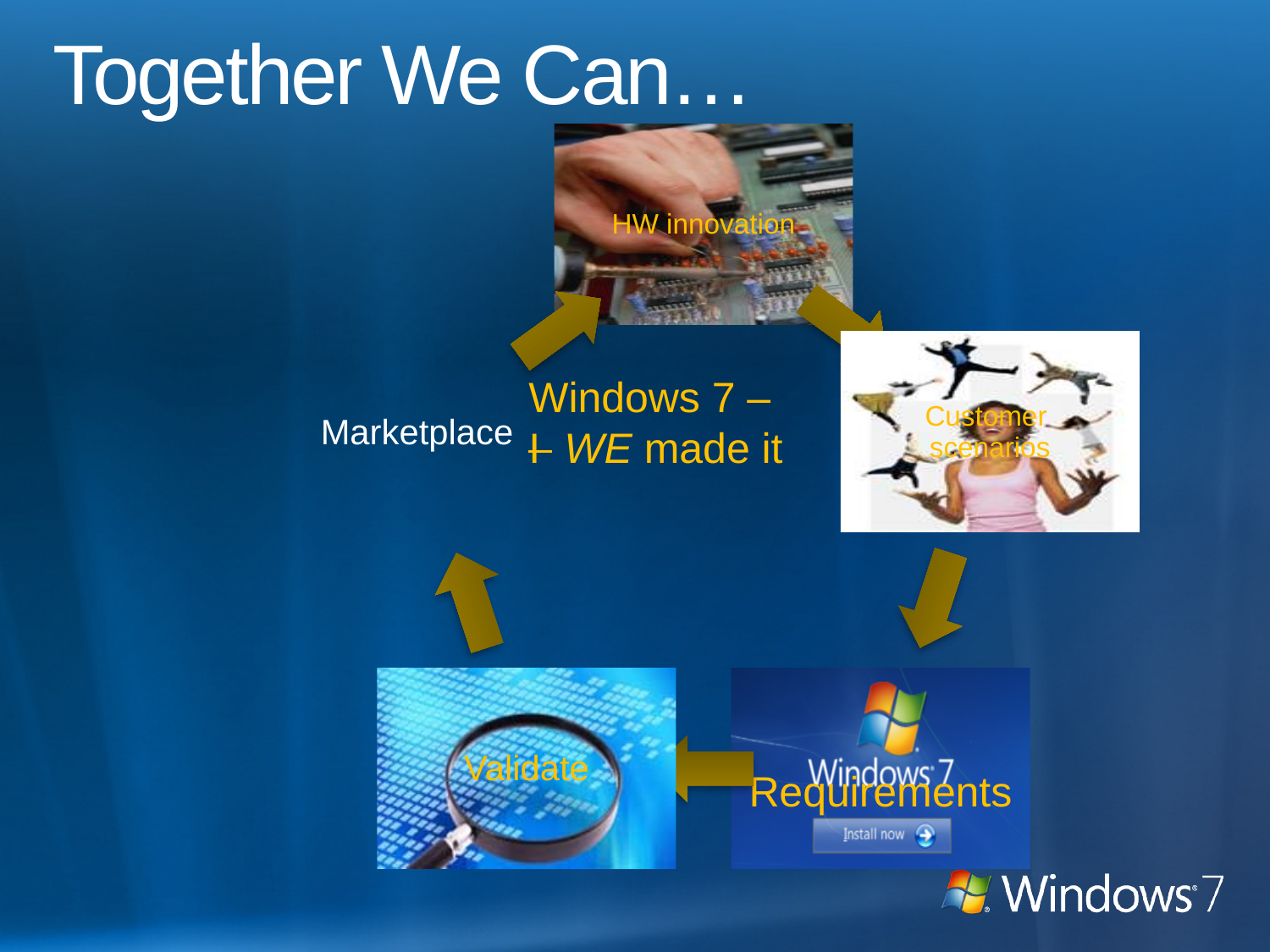

# Together We Can…
Customer
scenarios
Validate
Marketplace
HW innovation
Requirements
Windows 7 –
I  WE made it